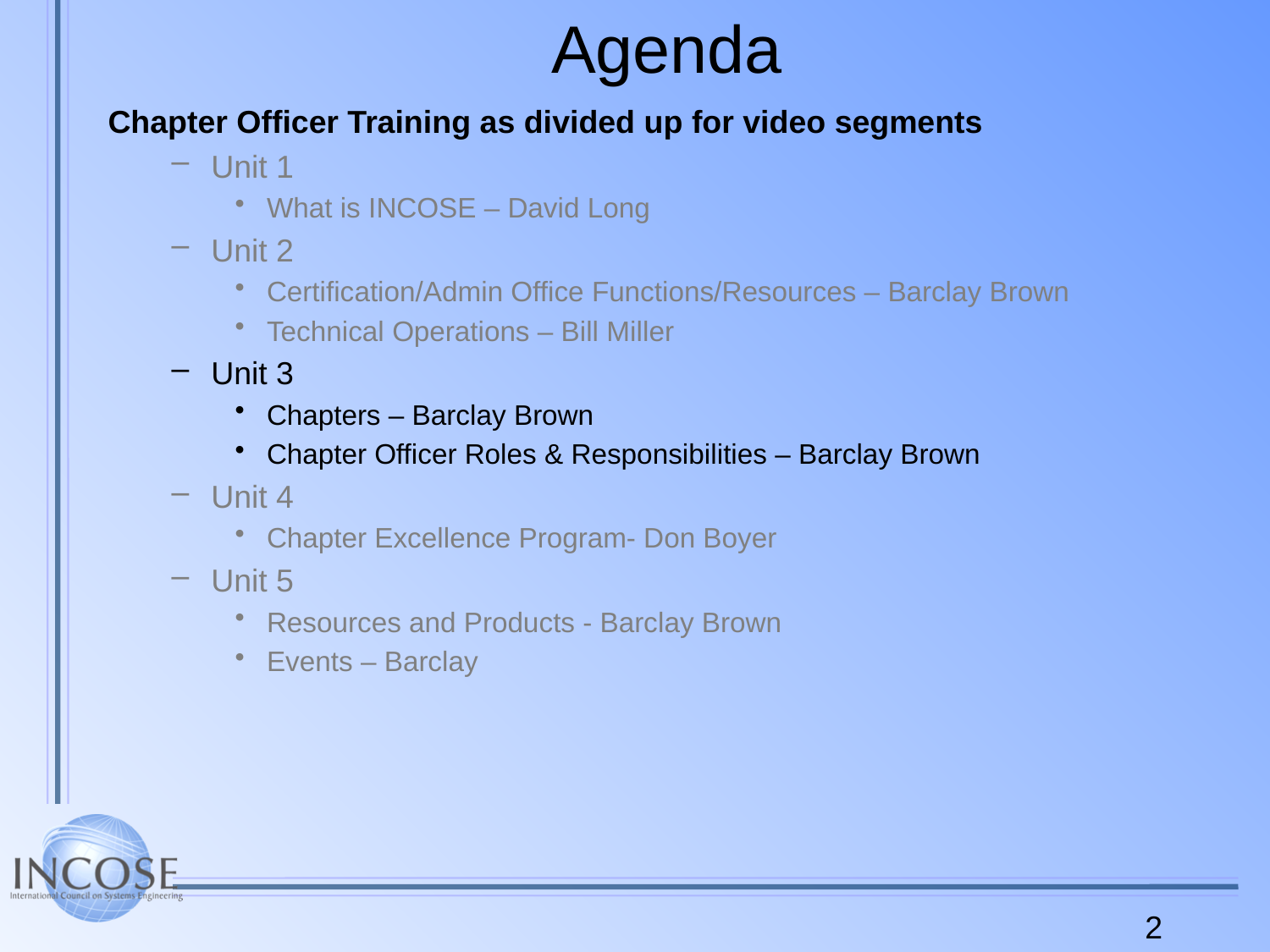

# Agenda
Chapter Officer Training as divided up for video segments
Unit 1
What is INCOSE – David Long
Unit 2
Certification/Admin Office Functions/Resources – Barclay Brown
Technical Operations – Bill Miller
Unit 3
Chapters – Barclay Brown
Chapter Officer Roles & Responsibilities – Barclay Brown
Unit 4
Chapter Excellence Program- Don Boyer
Unit 5
Resources and Products - Barclay Brown
Events – Barclay